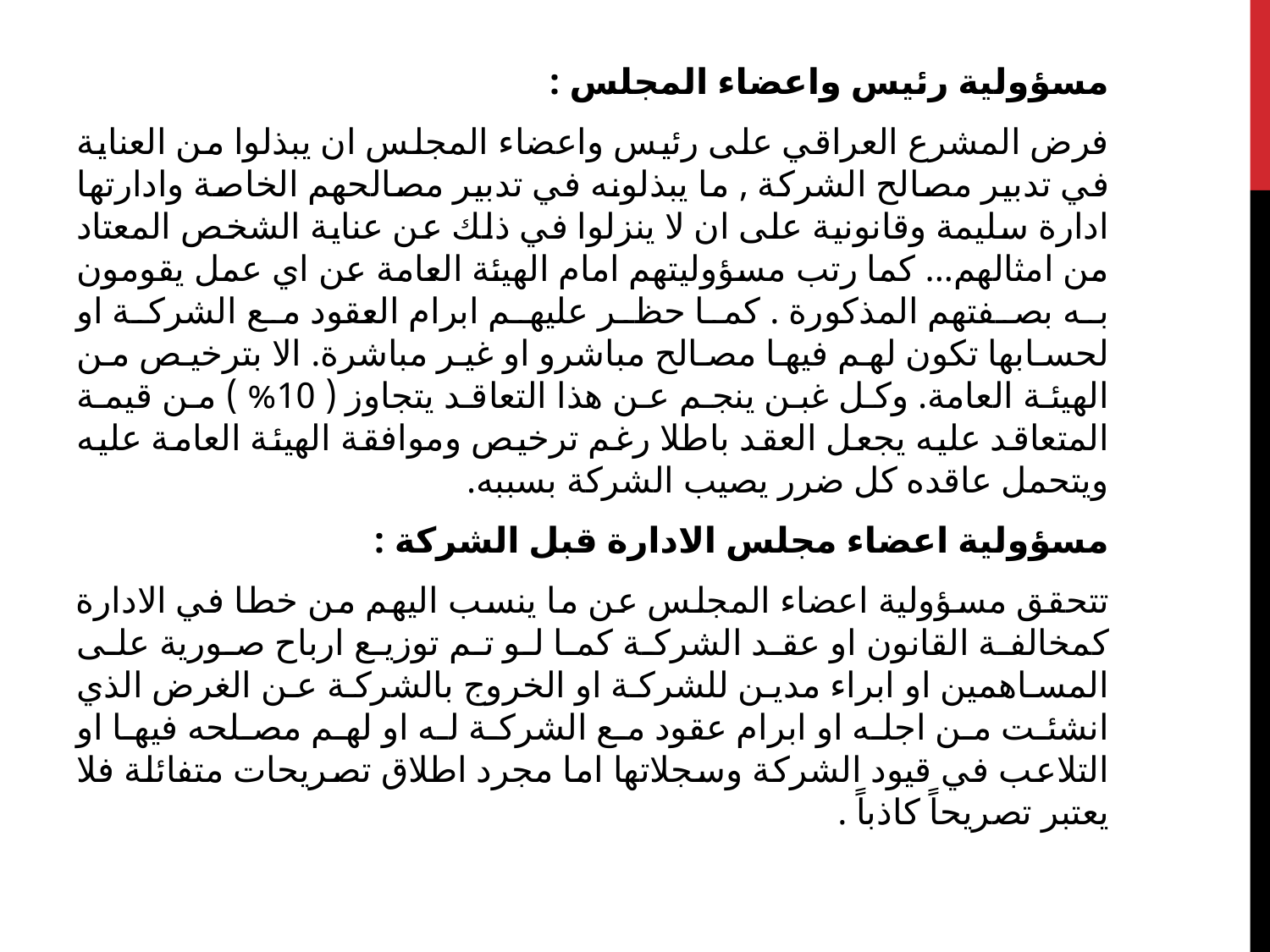

مسؤولية رئيس واعضاء المجلس :
فرض المشرع العراقي على رئيس واعضاء المجلس ان يبذلوا من العناية في تدبير مصالح الشركة , ما يبذلونه في تدبير مصالحهم الخاصة وادارتها ادارة سليمة وقانونية على ان لا ينزلوا في ذلك عن عناية الشخص المعتاد من امثالهم... كما رتب مسؤوليتهم امام الهيئة العامة عن اي عمل يقومون به بصفتهم المذكورة . كما حظر عليهم ابرام العقود مع الشركة او لحسابها تكون لهم فيها مصالح مباشرو او غير مباشرة. الا بترخيص من الهيئة العامة. وكل غبن ينجم عن هذا التعاقد يتجاوز ( 10% ) من قيمة المتعاقد عليه يجعل العقد باطلا رغم ترخيص وموافقة الهيئة العامة عليه ويتحمل عاقده كل ضرر يصيب الشركة بسببه.
مسؤولية اعضاء مجلس الادارة قبل الشركة :
تتحقق مسؤولية اعضاء المجلس عن ما ينسب اليهم من خطا في الادارة كمخالفة القانون او عقد الشركة كما لو تم توزيع ارباح صورية على المساهمين او ابراء مدين للشركة او الخروج بالشركة عن الغرض الذي انشئت من اجله او ابرام عقود مع الشركة له او لهم مصلحه فيها او التلاعب في قيود الشركة وسجلاتها اما مجرد اطلاق تصريحات متفائلة فلا يعتبر تصريحاً كاذباً .